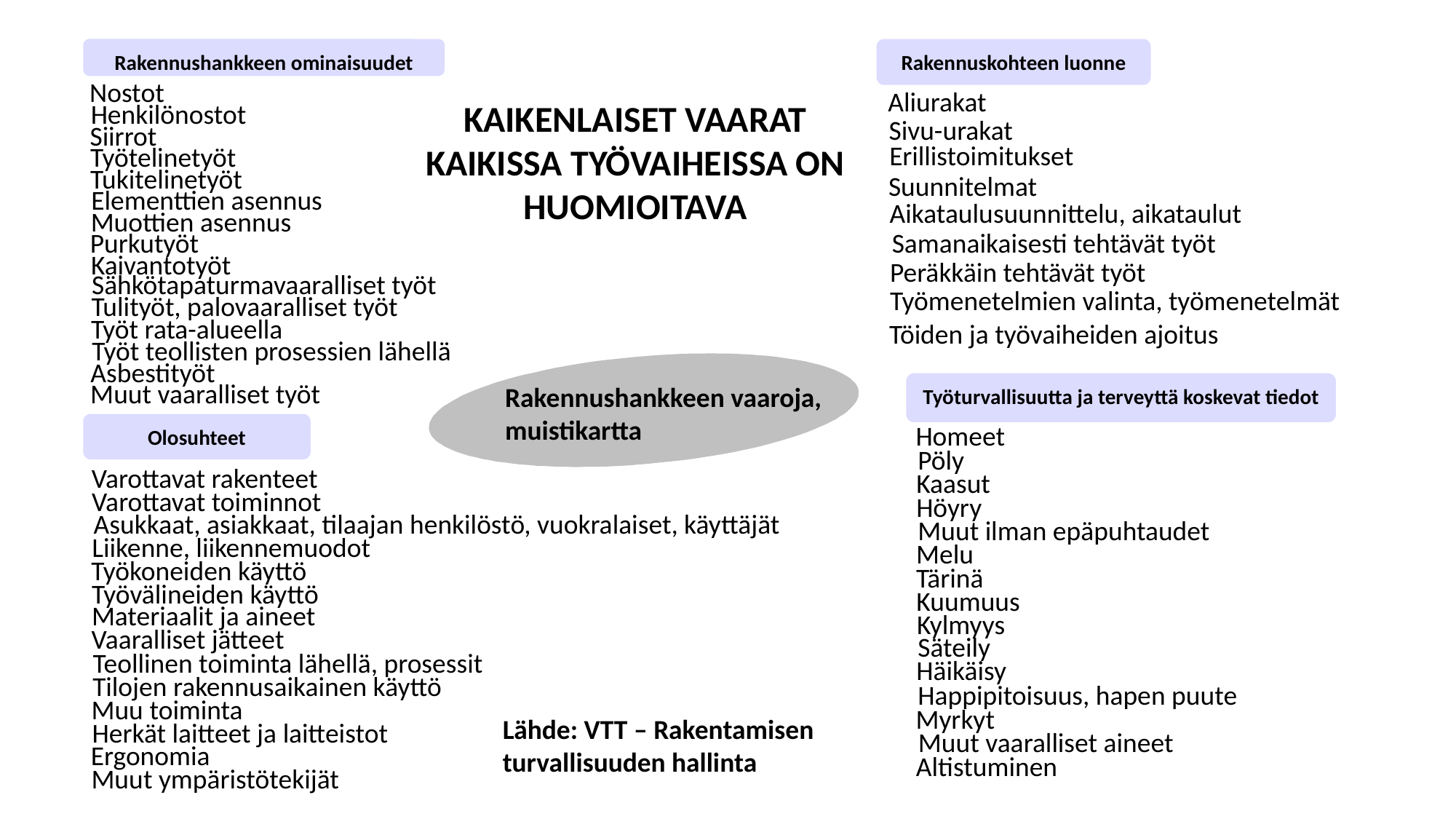

Rakennuskohteen luonne
Rakennushankkeen ominaisuudet
Nostot
Henkilönostot
Siirrot

Työtelinetyöt
Tukitelinetyöt
Elementtien asennus
Muottien asennus
Purkutyöt
Kaivantotyöt
Sähkötapaturmavaaralliset työt
Tulityöt, palovaaralliset työt
Työt rata-alueella
Työt teollisten prosessien lähellä
Asbestityöt
Muut vaaralliset työt
Aliurakat
Sivu-urakat
Erillistoimitukset
Suunnitelmat
Aikataulusuunnittelu, aikataulut
Samanaikaisesti tehtävät työt
Peräkkäin tehtävät työt
Työmenetelmien valinta, työmenetelmät
Töiden ja työvaiheiden ajoitus
KAIKENLAISET VAARAT KAIKISSA TYÖVAIHEISSA ON HUOMIOITAVA

Työturvallisuutta ja terveyttä koskevat tiedot
Rakennushankkeen vaaroja,
muistikartta
Homeet

Pöly
Kaasut
Höyry
Muut ilman epäpuhtaudet
Melu
Tärinä
Kuumuus
Kylmyys
Säteily
Häikäisy
Happipitoisuus, hapen puute
Myrkyt
Muut vaaralliset aineet
Altistuminen
Olosuhteet
Varottavat rakenteet
Varottavat toiminnot
Asukkaat, asiakkaat, tilaajan henkilöstö, vuokralaiset, käyttäjät
Liikenne, liikennemuodot
Työkoneiden käyttö
Työvälineiden käyttö
Materiaalit ja aineet
Vaaralliset jätteet
Teollinen toiminta lähellä, prosessit
Tilojen rakennusaikainen käyttö
Muu toiminta
Herkät laitteet ja laitteistot
Ergonomia
Muut ympäristötekijät
Lähde: VTT – Rakentamisen turvallisuuden hallinta